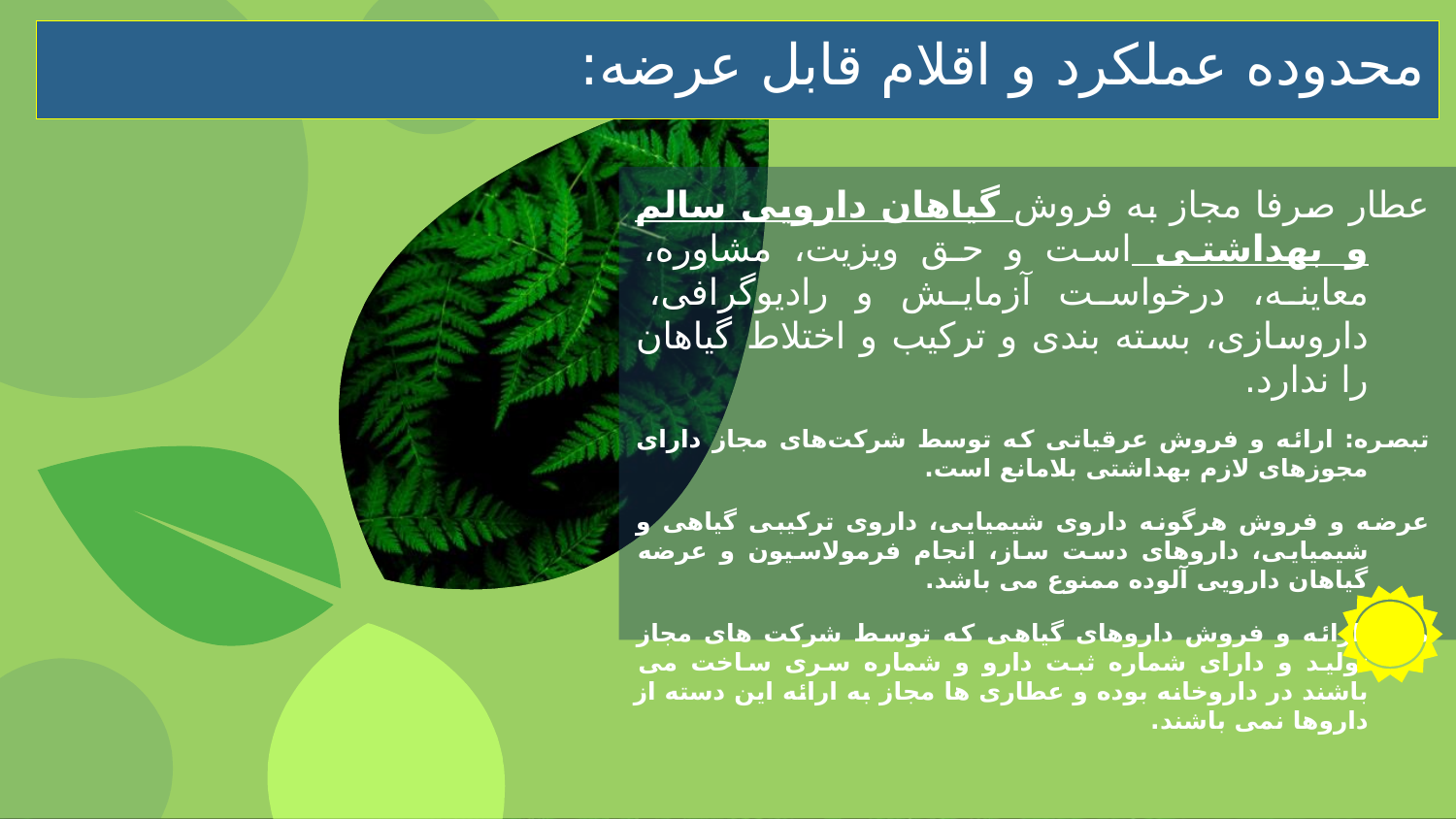

محدوده عملکرد و اقلام قابل عرضه:
عطار صرفا مجاز به فروش گیاهان دارویی سالم و بهداشتی است و حق ویزیت، مشاوره، معاینه، درخواست آزمایش و رادیوگرافی، داروسازی، بسته بندی و ترکیب و اختلاط گیاهان را ندارد.
تبصره: ارائه و فروش عرقیاتی که توسط شرکت‌های مجاز دارای مجوزهای لازم بهداشتی بلامانع است.
عرضه و فروش هرگونه داروی شیمیایی، داروی ترکیبی گیاهی و شیمیایی، داروهای دست ساز، انجام فرمولاسیون و عرضه گیاهان دارویی آلوده ممنوع می باشد.
محل ارائه و فروش داروهای گیاهی که توسط شرکت های مجاز تولید و دارای شماره ثبت دارو و شماره سری ساخت می باشند در داروخانه بوده و عطاری ها مجاز به ارائه این دسته از داروها نمی باشند.